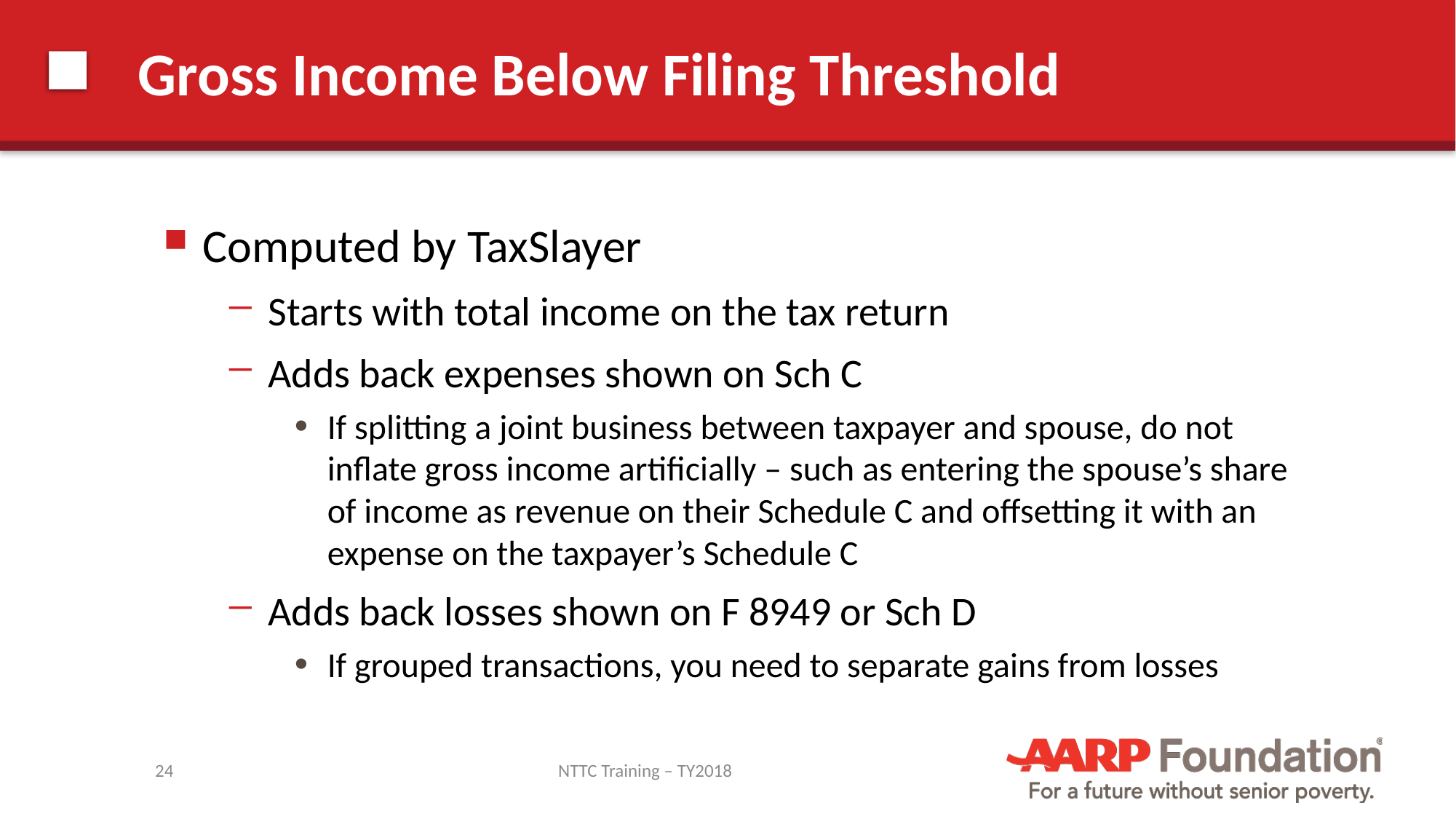

# Gross Income Below Filing Threshold
Computed by TaxSlayer
Starts with total income on the tax return
Adds back expenses shown on Sch C
If splitting a joint business between taxpayer and spouse, do not inflate gross income artificially – such as entering the spouse’s share of income as revenue on their Schedule C and offsetting it with an expense on the taxpayer’s Schedule C
Adds back losses shown on F 8949 or Sch D
If grouped transactions, you need to separate gains from losses
24
NTTC Training – TY2018